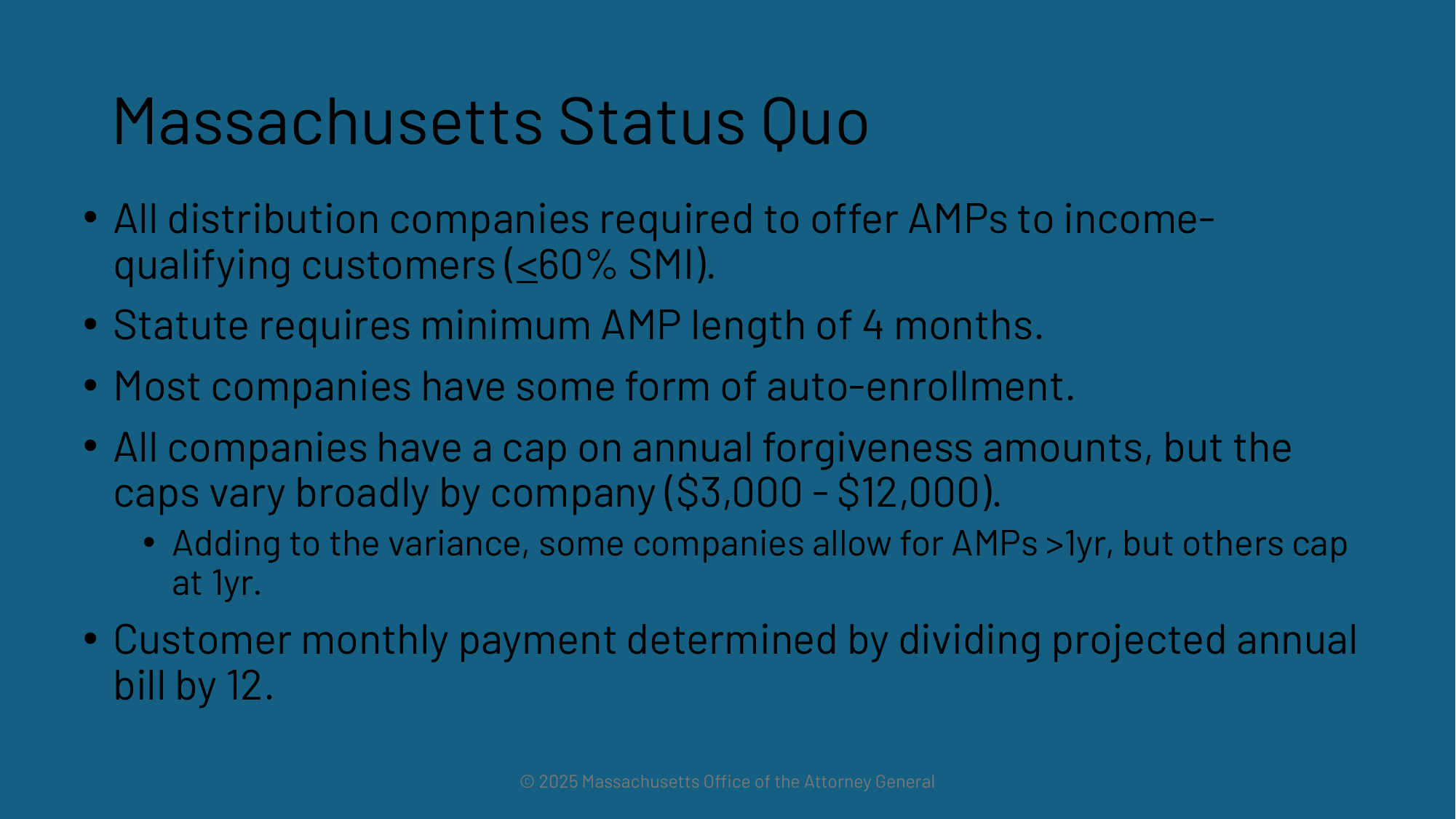

# Massachusetts Status Quo
All distribution companies required to offer AMPs to income-qualifying customers (<60% SMI).
Statute requires minimum AMP length of 4 months.
Most companies have some form of auto-enrollment.
All companies have a cap on annual forgiveness amounts, but the caps vary broadly by company ($3,000 - $12,000).
Adding to the variance, some companies allow for AMPs >1yr, but others cap at 1yr.
Customer monthly payment determined by dividing projected annual bill by 12.
© 2025 Massachusetts Office of the Attorney General